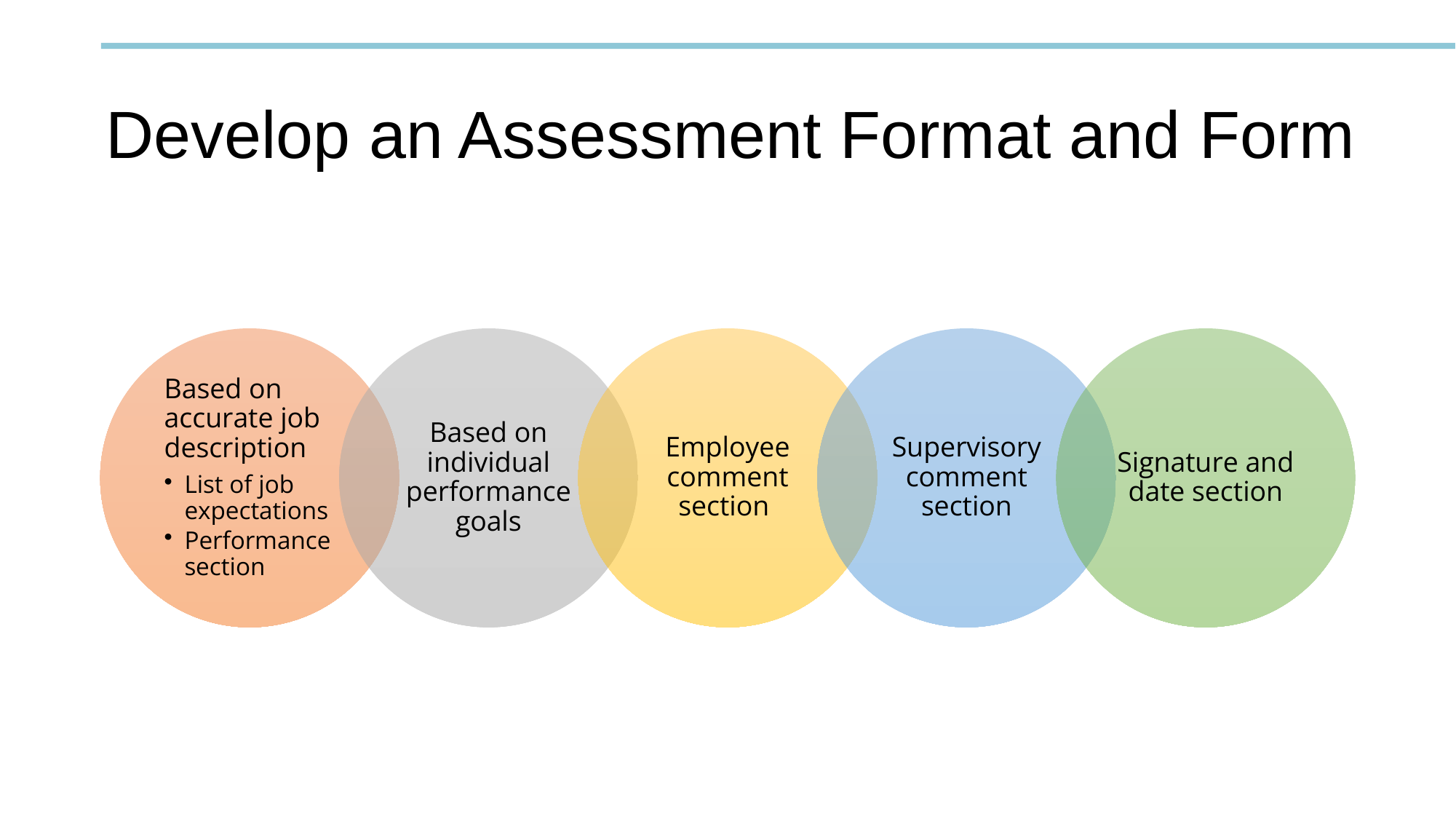

# Develop an Assessment Format and Form
Based on accurate job description
List of job expectations
Performance section
Based on individual performance goals
Employee comment section
Supervisory comment section
Signature and date section